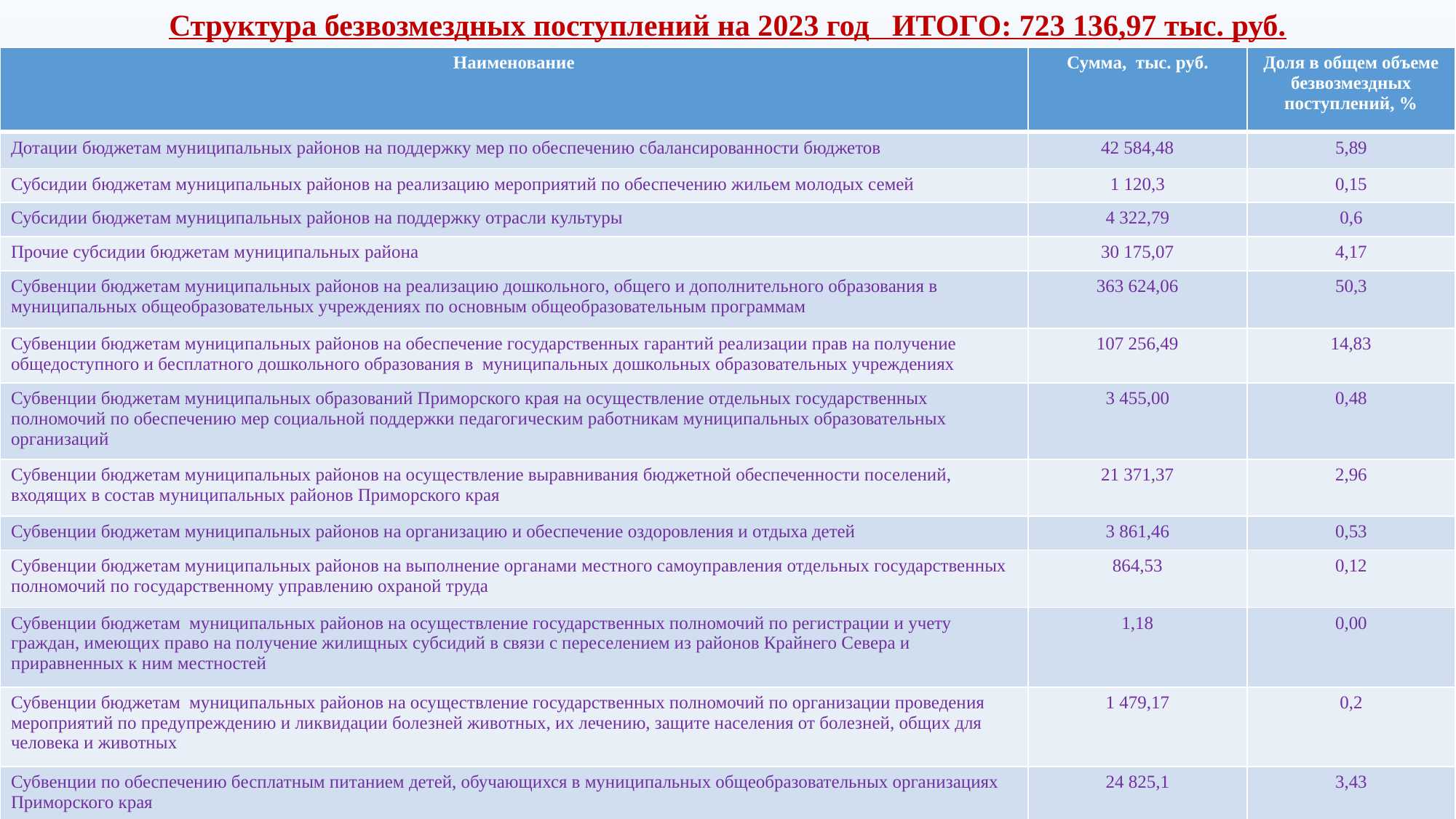

Структура безвозмездных поступлений на 2023 год   ИТОГО: 723 136,97 тыс. руб.
| Наименование | Сумма, тыс. руб. | Доля в общем объеме безвозмездных поступлений, % |
| --- | --- | --- |
| Дотации бюджетам муниципальных районов на поддержку мер по обеспечению сбалансированности бюджетов | 42 584,48 | 5,89 |
| Субсидии бюджетам муниципальных районов на реализацию мероприятий по обеспечению жильем молодых семей | 1 120,3 | 0,15 |
| Субсидии бюджетам муниципальных районов на поддержку отрасли культуры | 4 322,79 | 0,6 |
| Прочие субсидии бюджетам муниципальных района | 30 175,07 | 4,17 |
| Субвенции бюджетам муниципальных районов на реализацию дошкольного, общего и дополнительного образования в муниципальных общеобразовательных учреждениях по основным общеобразовательным программам | 363 624,06 | 50,3 |
| Субвенции бюджетам муниципальных районов на обеспечение государственных гарантий реализации прав на получение общедоступного и бесплатного дошкольного образования в муниципальных дошкольных образовательных учреждениях | 107 256,49 | 14,83 |
| Субвенции бюджетам муниципальных образований Приморского края на осуществление отдельных государственных полномочий по обеспечению мер социальной поддержки педагогическим работникам муниципальных образовательных организаций | 3 455,00 | 0,48 |
| Субвенции бюджетам муниципальных районов на осуществление выравнивания бюджетной обеспеченности поселений, входящих в состав муниципальных районов Приморского края | 21 371,37 | 2,96 |
| Субвенции бюджетам муниципальных районов на организацию и обеспечение оздоровления и отдыха детей | 3 861,46 | 0,53 |
| Субвенции бюджетам муниципальных районов на выполнение органами местного самоуправления отдельных государственных полномочий по государственному управлению охраной труда | 864,53 | 0,12 |
| Субвенции бюджетам муниципальных районов на осуществление государственных полномочий по регистрации и учету граждан, имеющих право на получение жилищных субсидий в связи с переселением из районов Крайнего Севера и приравненных к ним местностей | 1,18 | 0,00 |
| Субвенции бюджетам муниципальных районов на осуществление государственных полномочий по организации проведения мероприятий по предупреждению и ликвидации болезней животных, их лечению, защите населения от болезней, общих для человека и животных | 1 479,17 | 0,2 |
| Субвенции по обеспечению бесплатным питанием детей, обучающихся в муниципальных общеобразовательных организациях Приморского края | 24 825,1 | 3,43 |